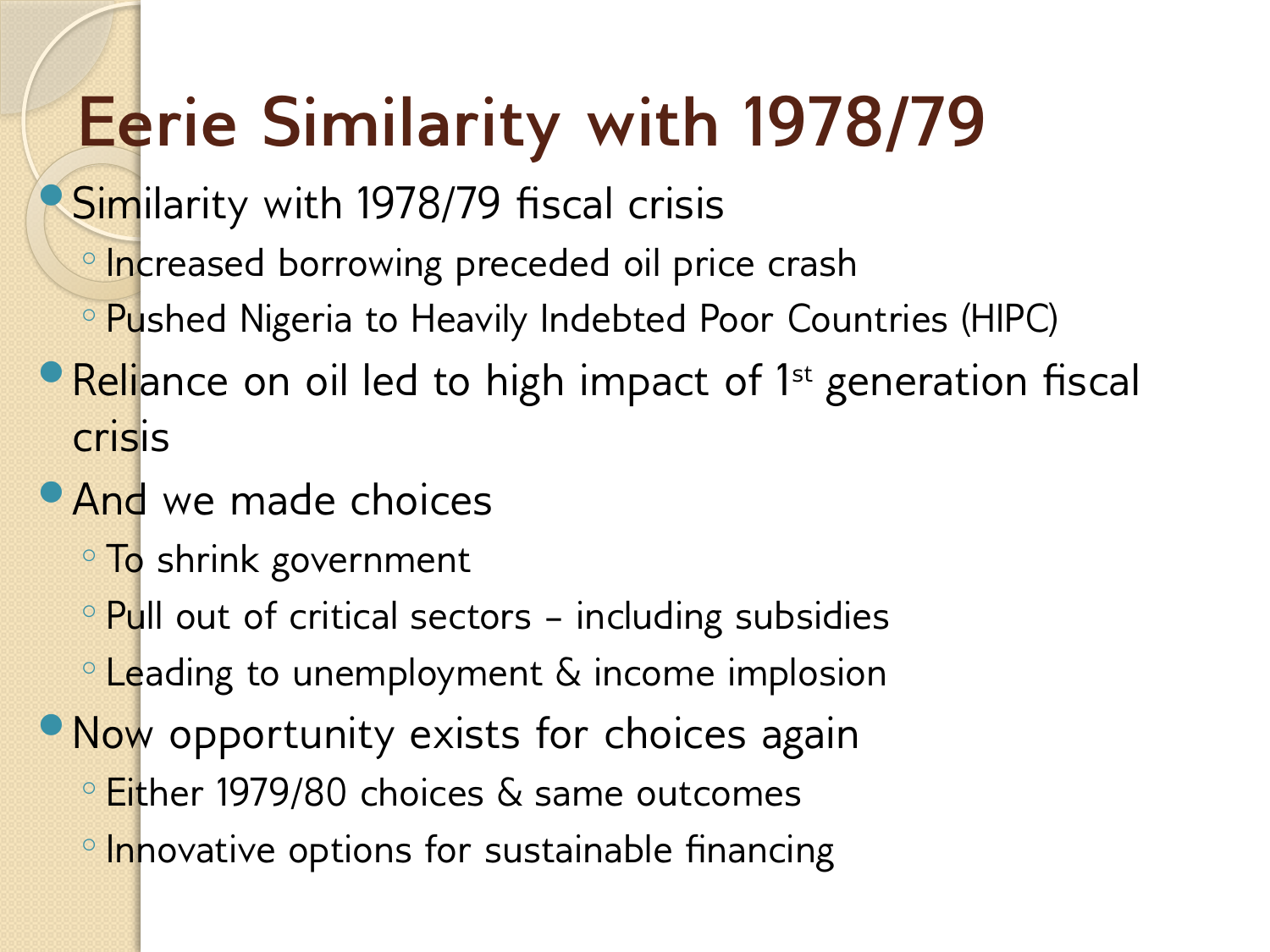

# Eerie Similarity with 1978/79
Similarity with 1978/79 fiscal crisis
Increased borrowing preceded oil price crash
Pushed Nigeria to Heavily Indebted Poor Countries (HIPC)
Reliance on oil led to high impact of 1st generation fiscal crisis
And we made choices
To shrink government
Pull out of critical sectors – including subsidies
Leading to unemployment & income implosion
Now opportunity exists for choices again
Either 1979/80 choices & same outcomes
Innovative options for sustainable financing